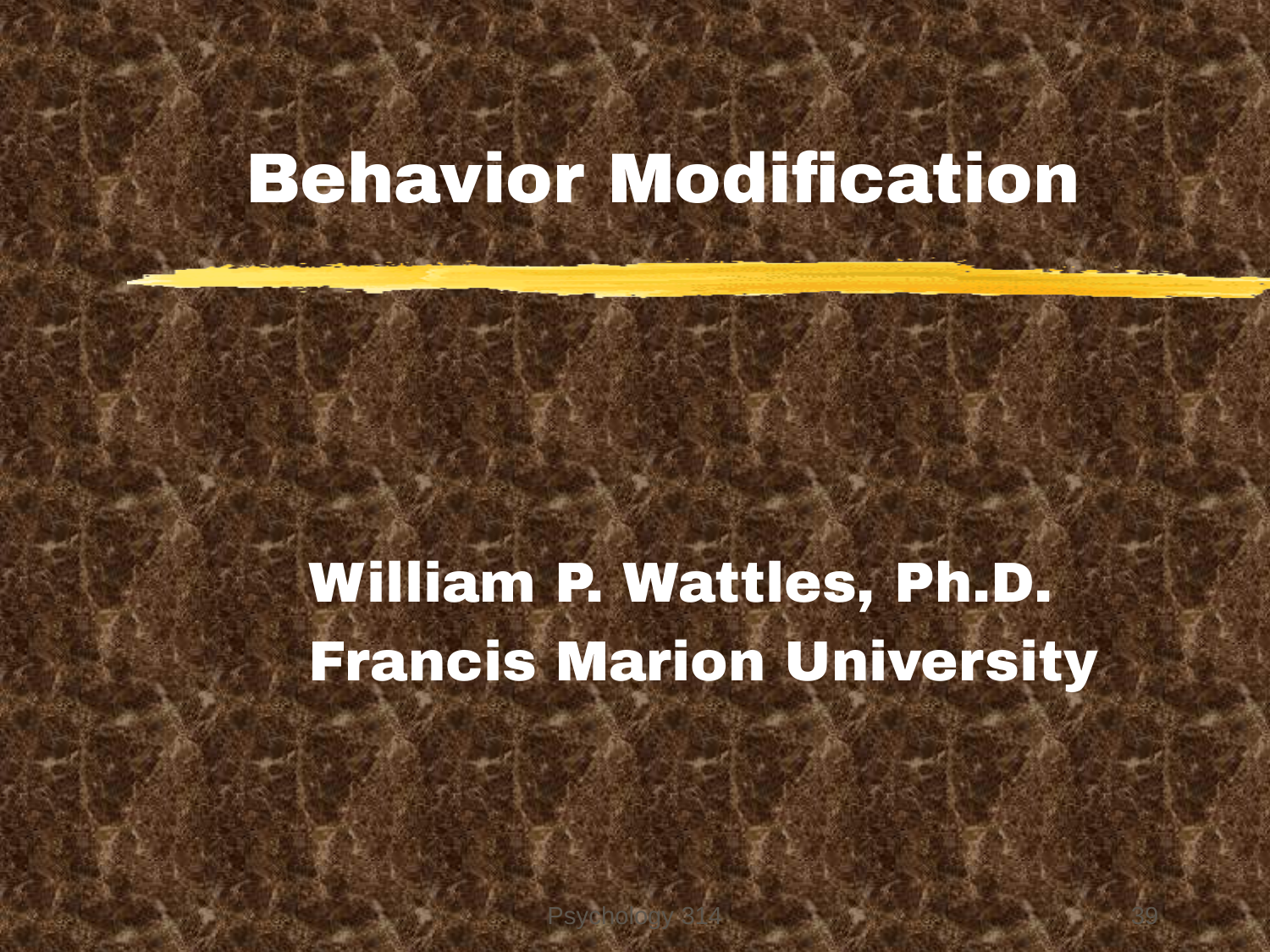

# Behavior Modification
William P. Wattles, Ph.D.
Francis Marion University
Psychology 314
39